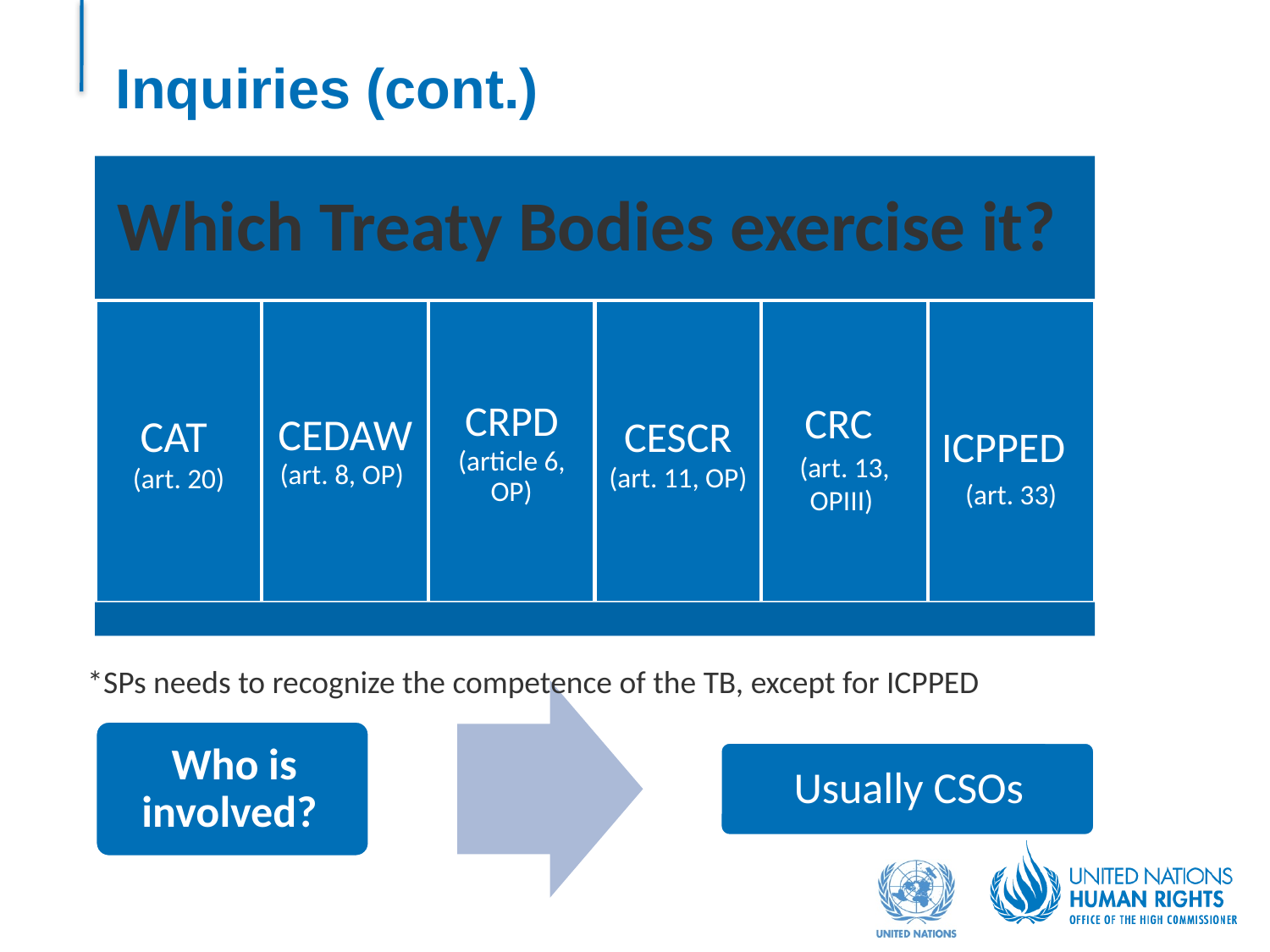

# Inquiries (cont.)

Which Treaty Bodies exercise it?
CAT
(art. 20)
CEDAW (art. 8, OP)
CRPD (article 6, OP)
CESCR (art. 11, OP)
CRC
(art. 13, OPIII)
ICPPED
(art. 33)
Who is involved?

Usually CSOs
*SPs needs to recognize the competence of the TB, except for ICPPED